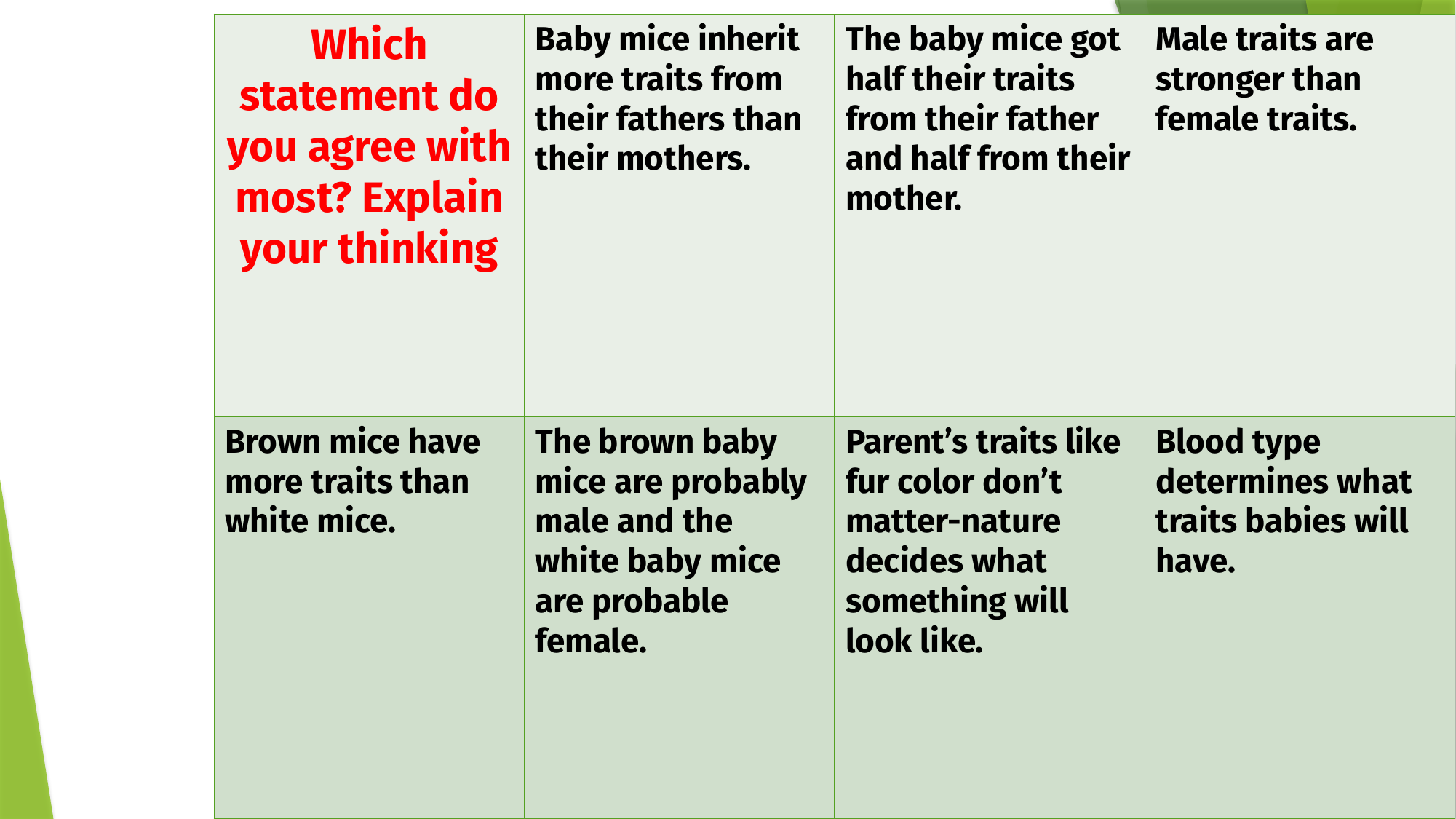

| Which statement do you agree with most? Explain your thinking | Baby mice inherit more traits from their fathers than their mothers. | The baby mice got half their traits from their father and half from their mother. | Male traits are stronger than female traits. |
| --- | --- | --- | --- |
| Brown mice have more traits than white mice. | The brown baby mice are probably male and the white baby mice are probable female. | Parent’s traits like fur color don’t matter-nature decides what something will look like. | Blood type determines what traits babies will have. |
#